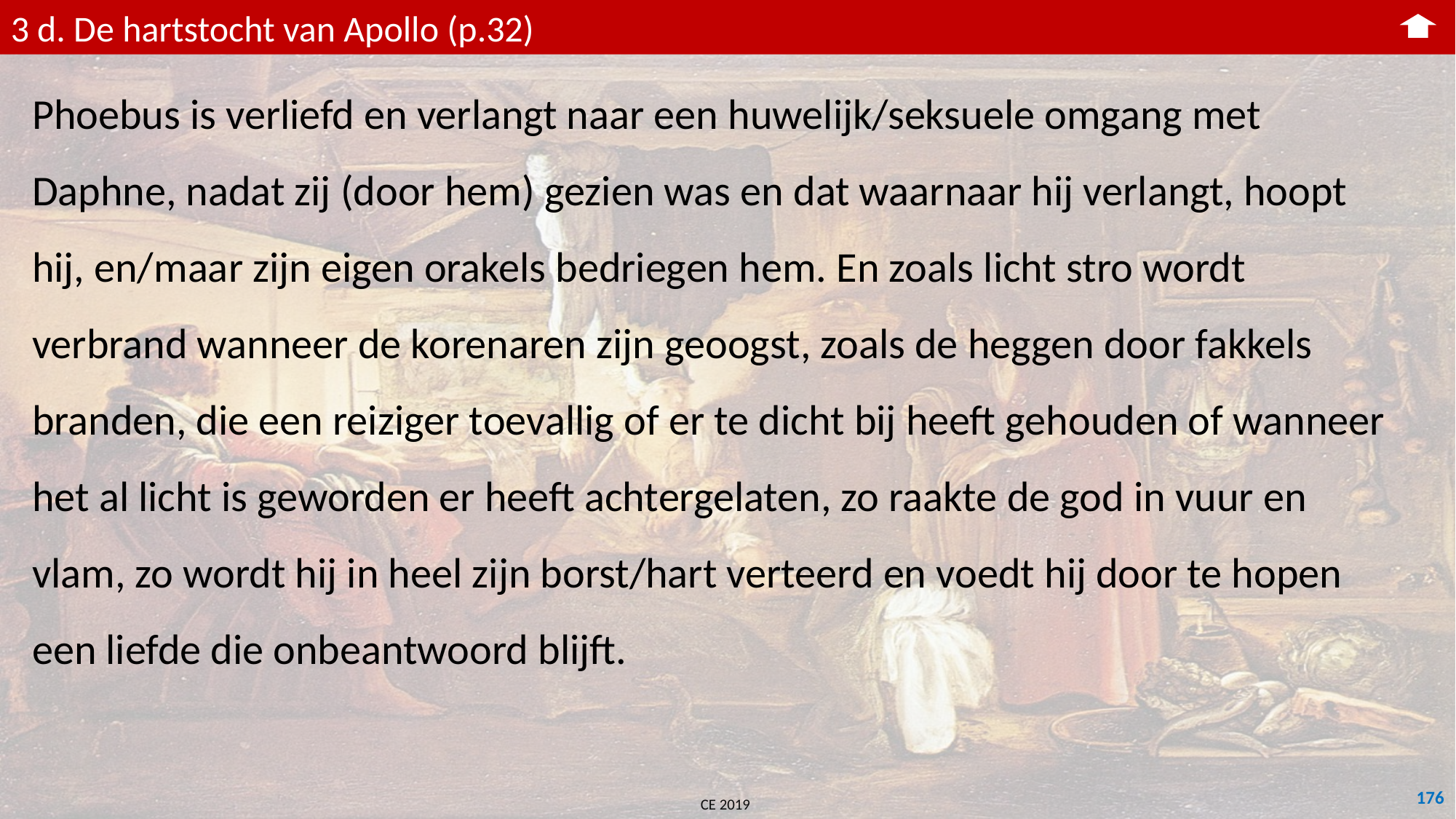

3 d. De hartstocht van Apollo (p.32)

Phoebus is verliefd en verlangt naar een huwelijk/seksuele omgang met Daphne, nadat zij (door hem) gezien was en dat waarnaar hij verlangt, hoopt hij, en/maar zijn eigen orakels bedriegen hem. En zoals licht stro wordt verbrand wanneer de korenaren zijn geoogst, zoals de heggen door fakkels branden, die een reiziger toevallig of er te dicht bij heeft gehouden of wanneer het al licht is geworden er heeft achtergelaten, zo raakte de god in vuur en vlam, zo wordt hij in heel zijn borst/hart verteerd en voedt hij door te hopen een liefde die onbeantwoord blijft.
176
CE 2019